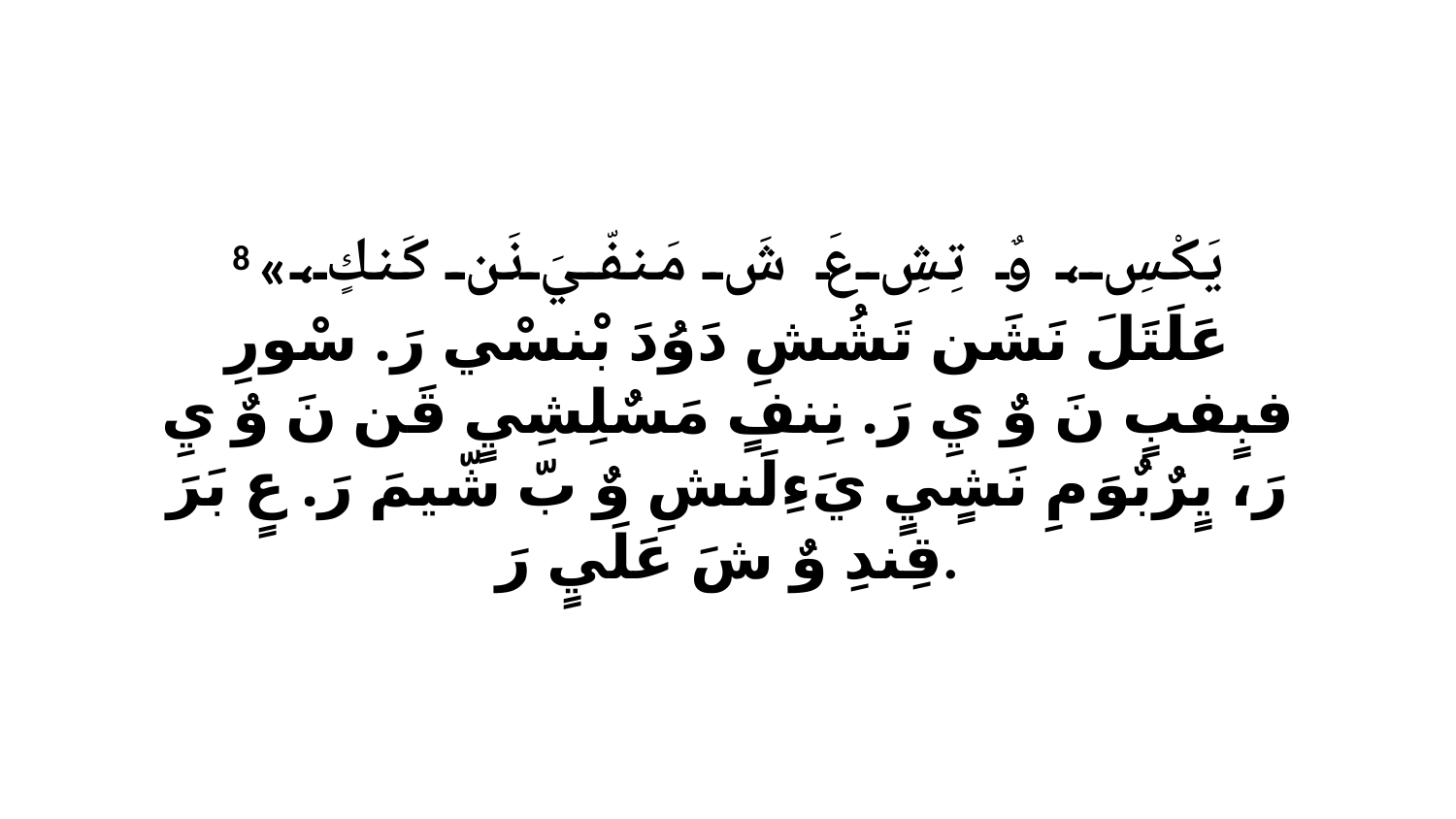

8 «يَكْسِ، وٌ تِشِ عَ شَ مَنفّيَ نَن كَنكٍ، عَلَتَلَ نَشَن تَشُشِ دَوُدَ بْنسْي رَ. سْورِ فبٍفبٍ نَ وٌ يِ رَ. نِنفٍ مَسٌلِشِيٍ قَن نَ وٌ يِ رَ، يٍرٌبٌوَ مِ نَشٍيٍ يَءِلَنشِ وٌ بّ شّيمَ رَ. عٍ بَرَ قِندِ وٌ شَ عَلَيٍ رَ.